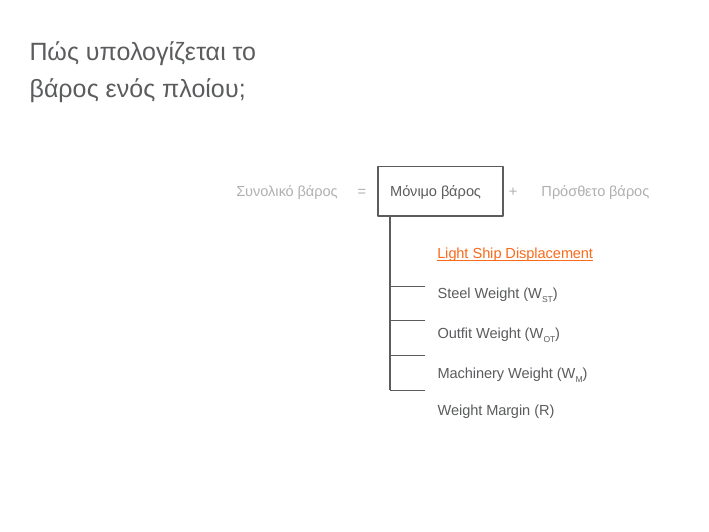

# Πώς υπολογίζεται το βάρος ενός πλοίου;

Συνολικό βάρος     =      Μόνιμο βάρος       +      Πρόσθετο βάρος

  Steel Weight (WST)
  Outfit Weight (WOT)
  Machinery Weight (WM)
  Weight Margin (R)
Light Ship Displacement